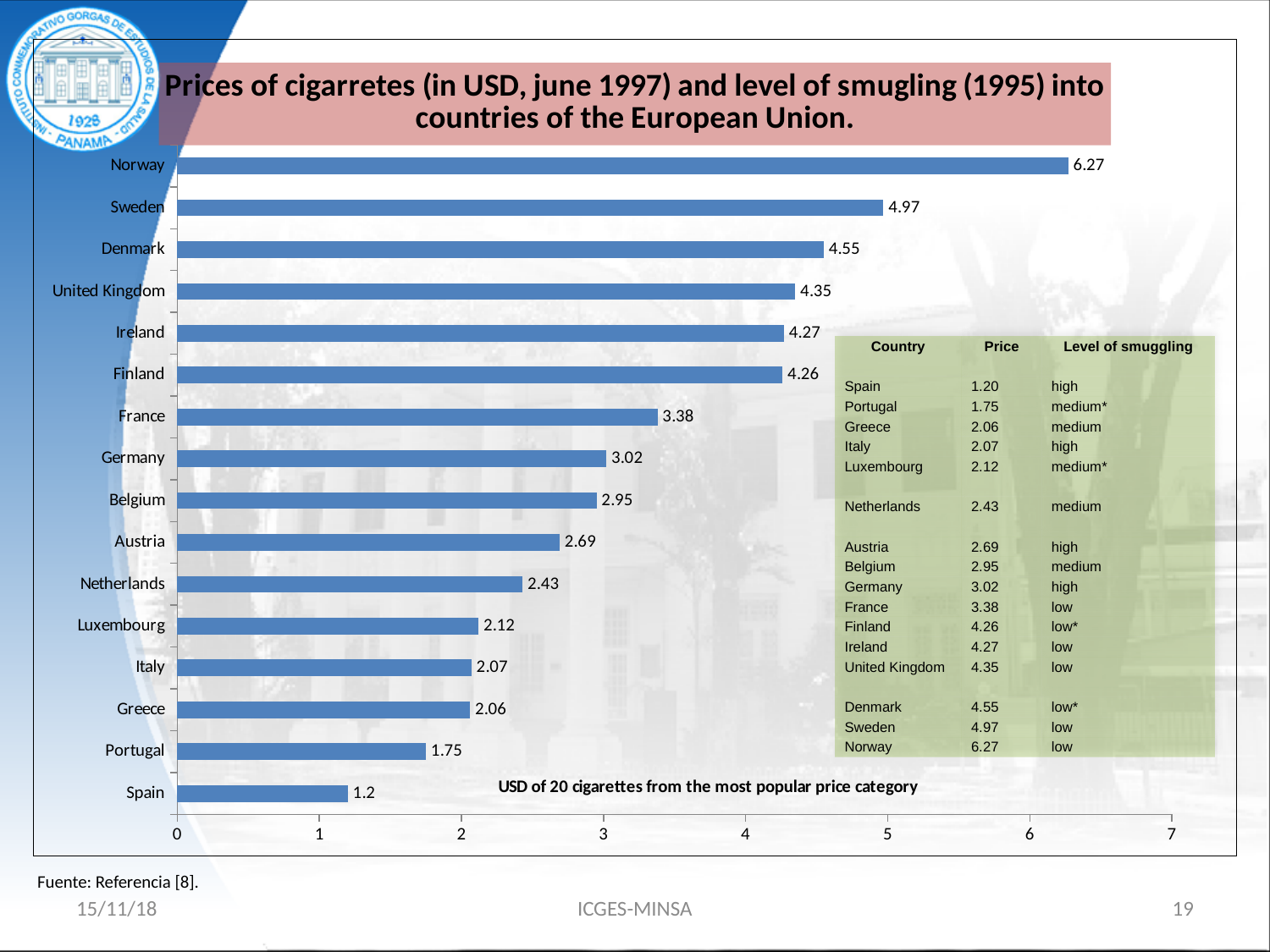

### Chart: Prices of cigarretes (in USD, june 1997) and level of smugling (1995) into countries of the European Union.

| Category | Price |
|---|---|
| Spain | 1.2 |
| Portugal | 1.75 |
| Greece | 2.06 |
| Italy | 2.07 |
| Luxembourg | 2.12 |
| Netherlands | 2.43 |
| Austria | 2.69 |
| Belgium | 2.95 |
| Germany | 3.02 |
| France | 3.38 |
| Finland | 4.26 |
| Ireland | 4.27 |
| United Kingdom | 4.35 |
| Denmark | 4.55 |
| Sweden | 4.97 |
| Norway | 6.27 |
| Country | Price | Level of smuggling |
| --- | --- | --- |
| Spain | 1.20 | high |
| Portugal | 1.75 | medium\* |
| Greece | 2.06 | medium |
| Italy | 2.07 | high |
| Luxembourg | 2.12 | medium\* |
| Netherlands | 2.43 | medium |
| Austria | 2.69 | high |
| Belgium | 2.95 | medium |
| Germany | 3.02 | high |
| France | 3.38 | low |
| Finland | 4.26 | low\* |
| Ireland | 4.27 | low |
| United Kingdom | 4.35 | low |
| Denmark | 4.55 | low\* |
| Sweden | 4.97 | low |
| Norway | 6.27 | low |
Fuente: Referencia [8].
15/11/18
ICGES-MINSA
19